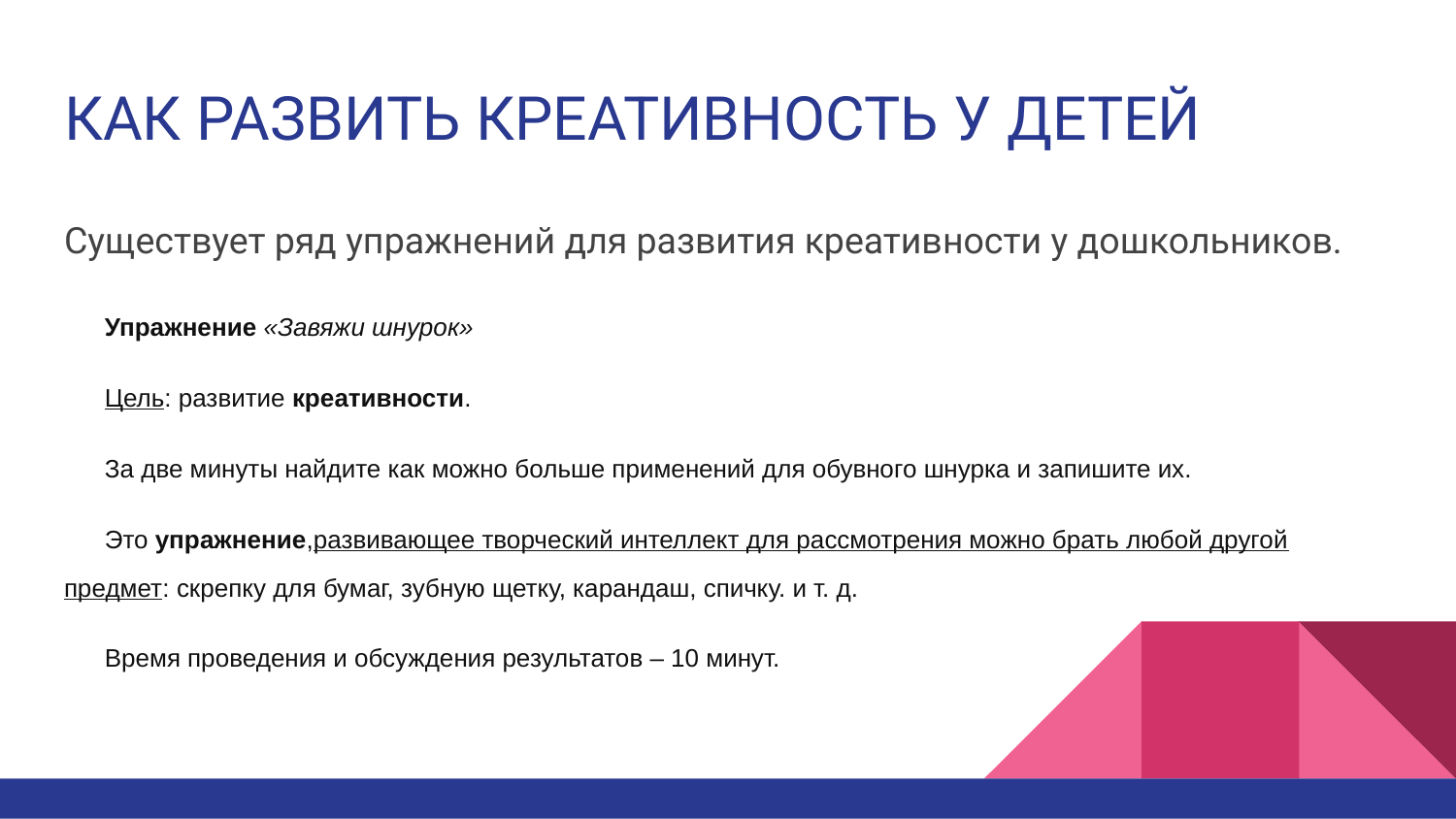

# КАК РАЗВИТЬ КРЕАТИВНОСТЬ У ДЕТЕЙ
Существует ряд упражнений для развития креативности у дошкольников.
Упражнение «Завяжи шнурок»
Цель: развитие креативности.
За две минуты найдите как можно больше применений для обувного шнурка и запишите их.
Это упражнение,развивающее творческий интеллект для рассмотрения можно брать любой другой предмет: скрепку для бумаг, зубную щетку, карандаш, спичку. и т. д.
Время проведения и обсуждения результатов – 10 минут.